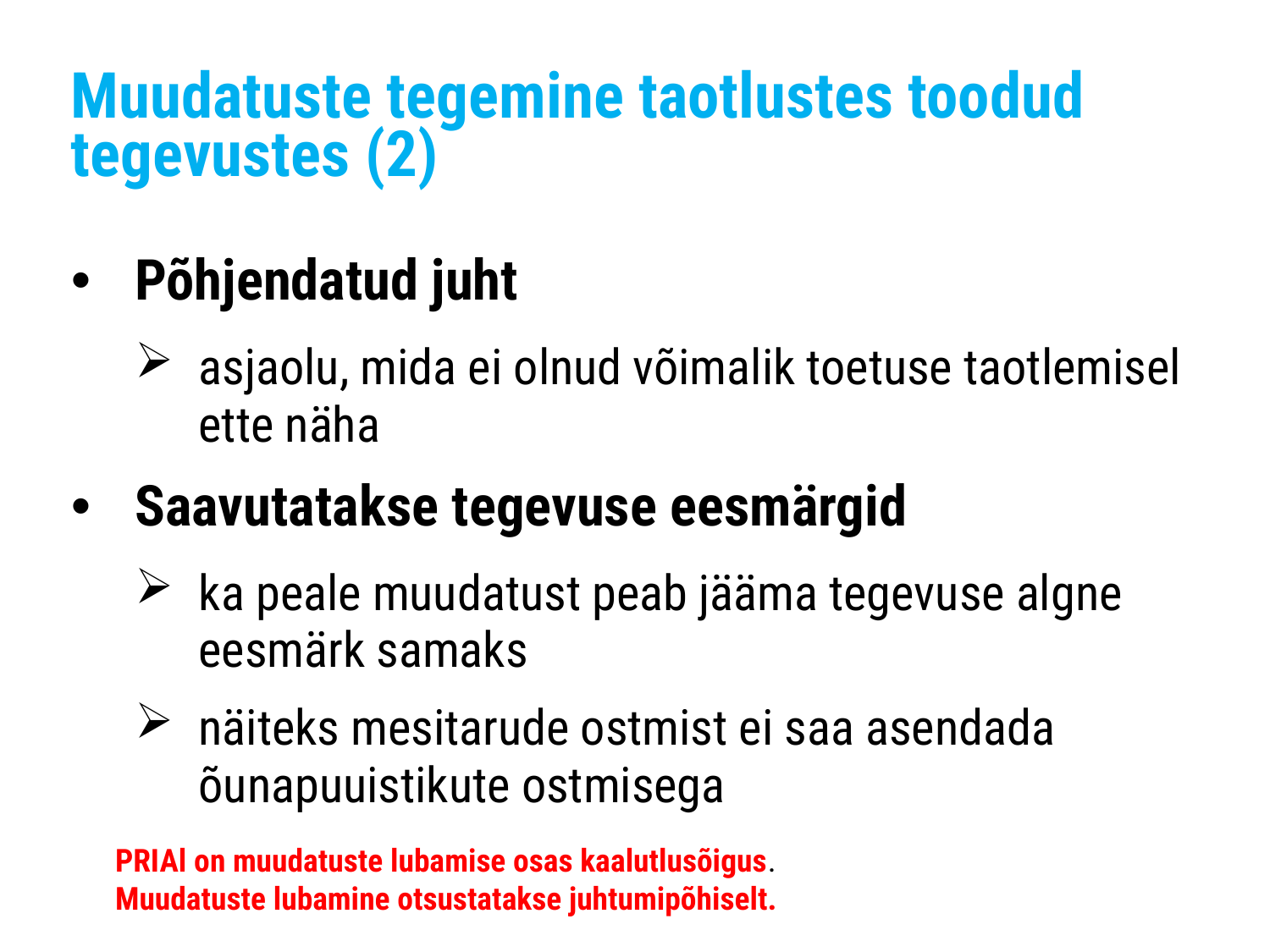

# Muudatuste tegemine taotlustes toodud tegevustes (2)
Põhjendatud juht
asjaolu, mida ei olnud võimalik toetuse taotlemisel ette näha
Saavutatakse tegevuse eesmärgid
ka peale muudatust peab jääma tegevuse algne eesmärk samaks
näiteks mesitarude ostmist ei saa asendada õunapuuistikute ostmisega
PRIAl on muudatuste lubamise osas kaalutlusõigus.
Muudatuste lubamine otsustatakse juhtumipõhiselt.